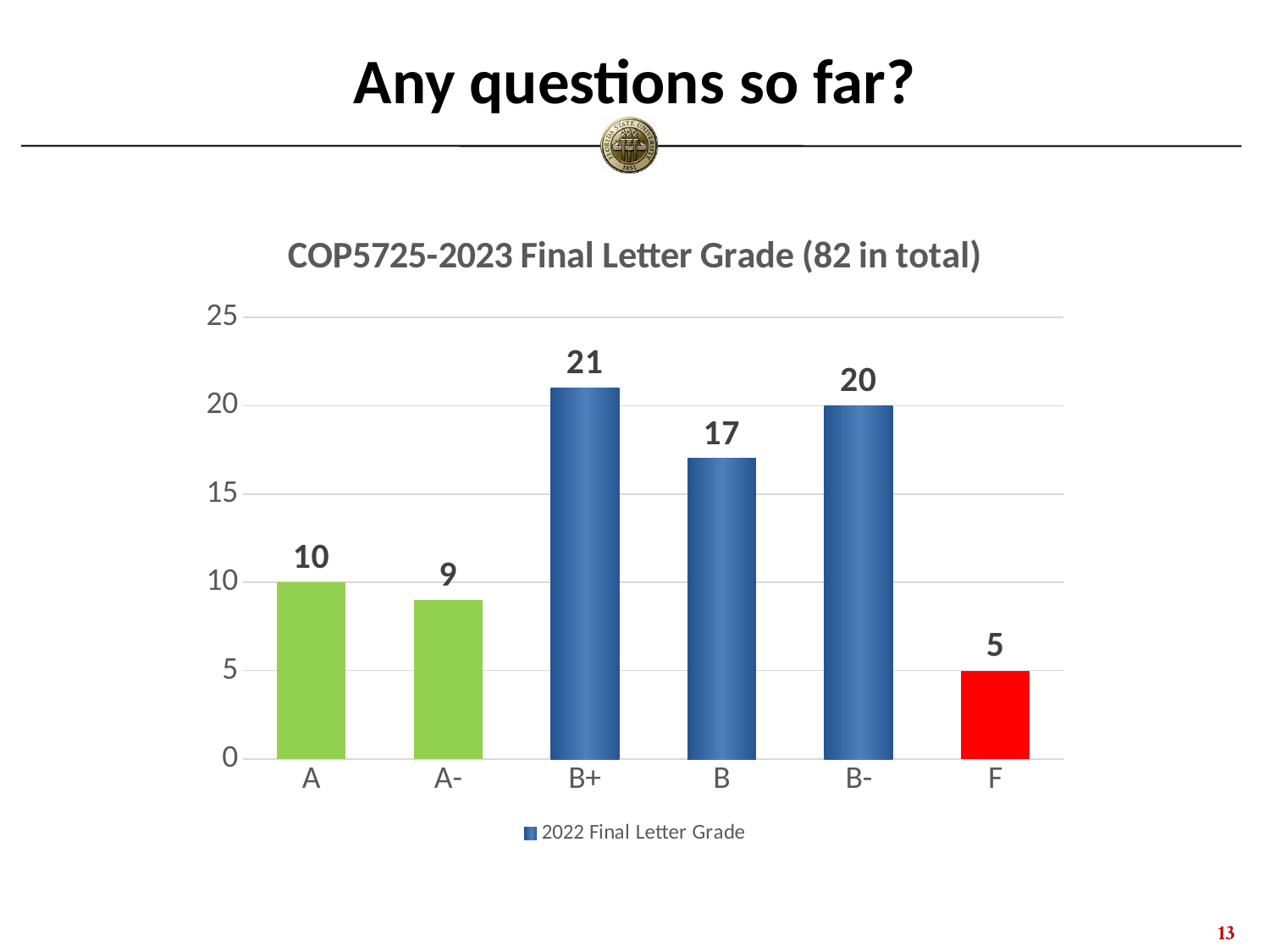

# Any questions so far?

### Chart: COP5725-2023 Final Letter Grade (82 in total)

| Category | 2022 Final Letter Grade |
|---|---|
| A | 10.0 |
| A- | 9.0 |
| B+ | 21.0 |
| B | 17.0 |
| B- | 20.0 |
| F | 5.0 |
13